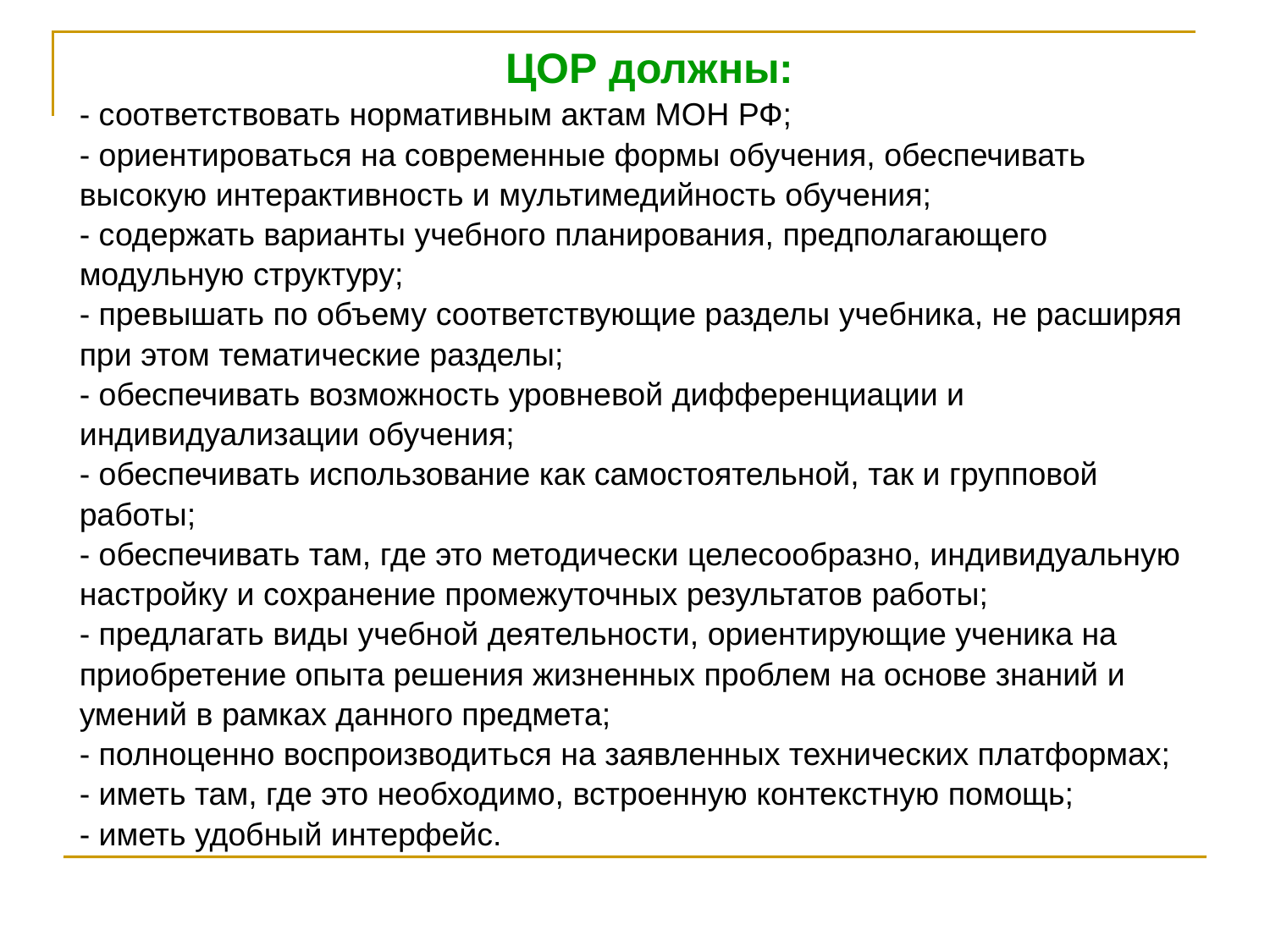

ЦОР должны:
- соответствовать нормативным актам МОН РФ;
- ориентироваться на современные формы обучения, обеспечивать высокую интерактивность и мультимедийность обучения;
- содержать варианты учебного планирования, предполагающего модульную структуру;
- превышать по объему соответствующие разделы учебника, не расширяя при этом тематические разделы;
- обеспечивать возможность уровневой дифференциации и индивидуализации обучения;
- обеспечивать использование как самостоятельной, так и групповой работы;
- обеспечивать там, где это методически целесообразно, индивидуальную настройку и сохранение промежуточных результатов работы;
- предлагать виды учебной деятельности, ориентирующие ученика на приобретение опыта решения жизненных проблем на основе знаний и умений в рамках данного предмета;
- полноценно воспроизводиться на заявленных технических платформах;
- иметь там, где это необходимо, встроенную контекстную помощь;
- иметь удобный интерфейс.